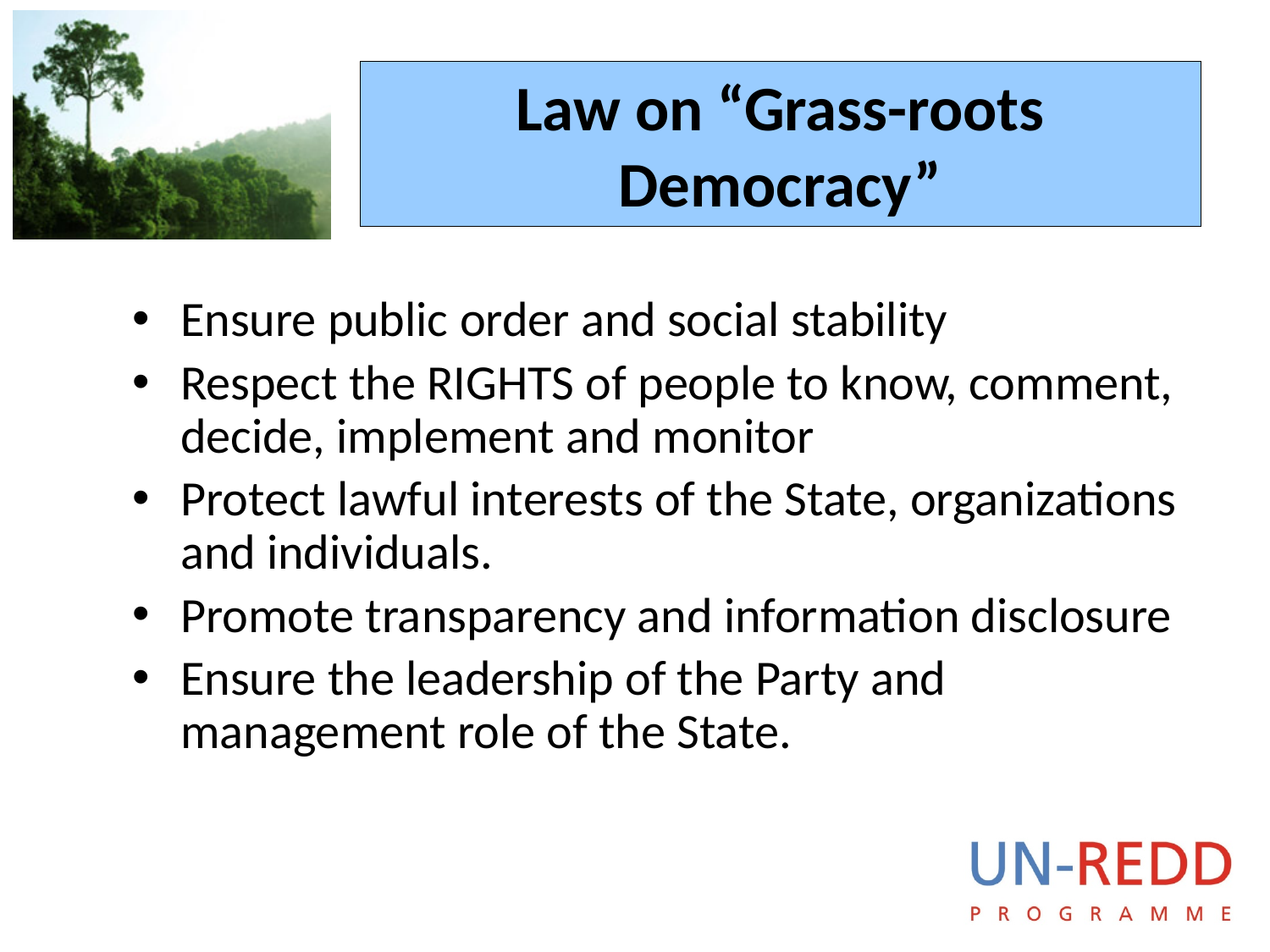

# Law on “Grass-roots Democracy”
Ensure public order and social stability
Respect the RIGHTS of people to know, comment, decide, implement and monitor
Protect lawful interests of the State, organizations and individuals.
Promote transparency and information disclosure
Ensure the leadership of the Party and management role of the State.